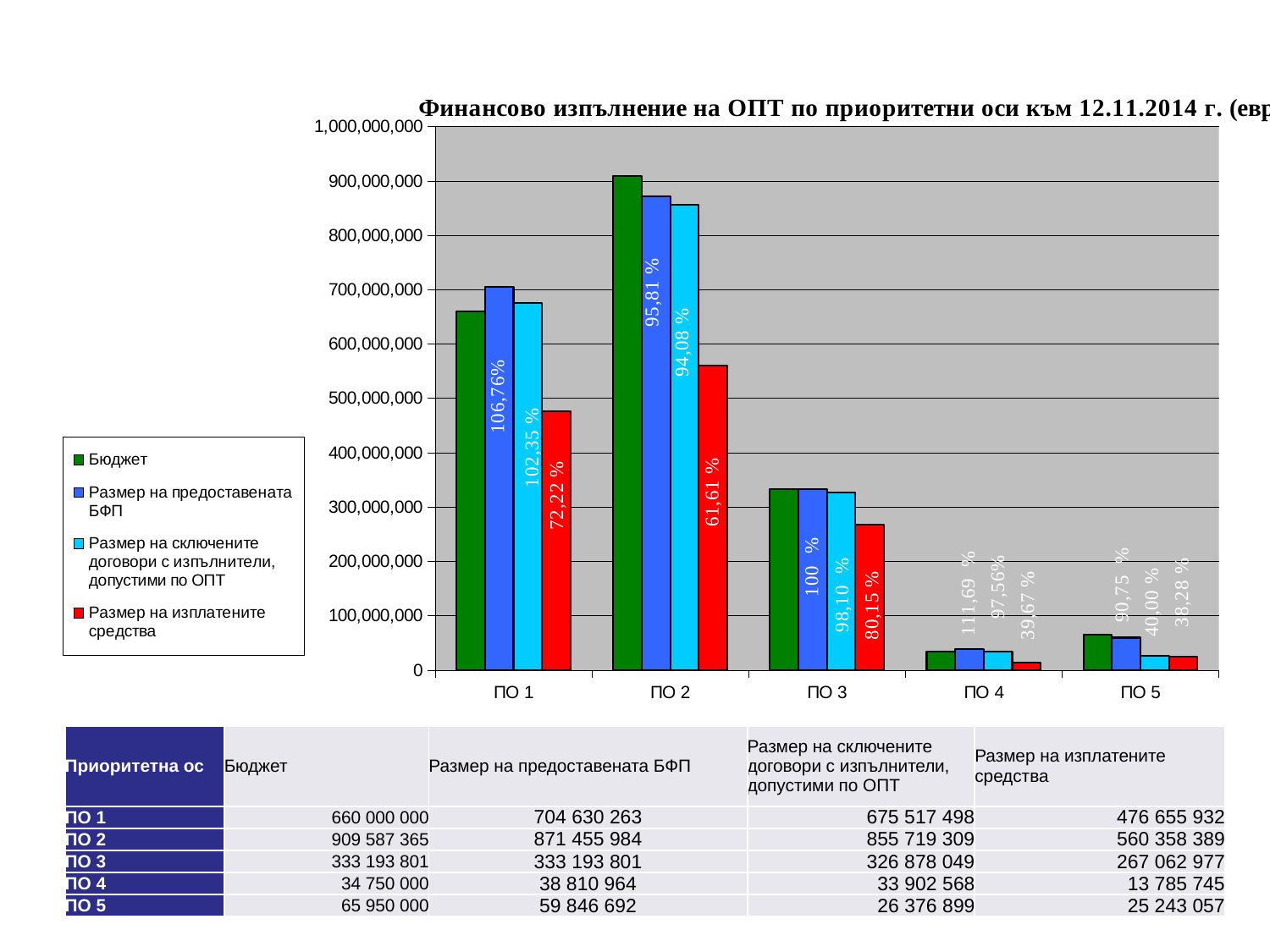

### Chart: Финансово изпълнение на ОПТ по приоритетни оси към 12.11.2014 г. (евро)

| Category | Бюджет | Размер на предоставената БФП  | Размер на сключените договори с изпълнители, допустими по ОПТ | Размер на изплатените средства  |
|---|---|---|---|---|
| ПО 1 | 660000000.0 | 704630262.8858336 | 675517497.5 | 476655932.0 |
| ПО 2 | 909587365.0 | 871455983.623321 | 855719308.75 | 560358388.78 |
| ПО 3 | 333193801.0 | 333193801.0000869 | 326878049.4117647 | 267062976.58 |
| ПО 4 | 34750000.0 | 38810964.03572908 | 33902568.40911089 | 13785745.29 |
| ПО 5 | 65950000.0 | 59846691.90062531 | 26376898.82352941 | 25243056.83 |

| Приоритетна ос | Бюджет | Размер на предоставената БФП | Размер на сключените договори с изпълнители, допустими по ОПТ | Размер на изплатените средства |
| --- | --- | --- | --- | --- |
| ПО 1 | 660 000 000 | 704 630 263 | 675 517 498 | 476 655 932 |
| ПО 2 | 909 587 365 | 871 455 984 | 855 719 309 | 560 358 389 |
| ПО 3 | 333 193 801 | 333 193 801 | 326 878 049 | 267 062 977 |
| ПО 4 | 34 750 000 | 38 810 964 | 33 902 568 | 13 785 745 |
| ПО 5 | 65 950 000 | 59 846 692 | 26 376 899 | 25 243 057 |